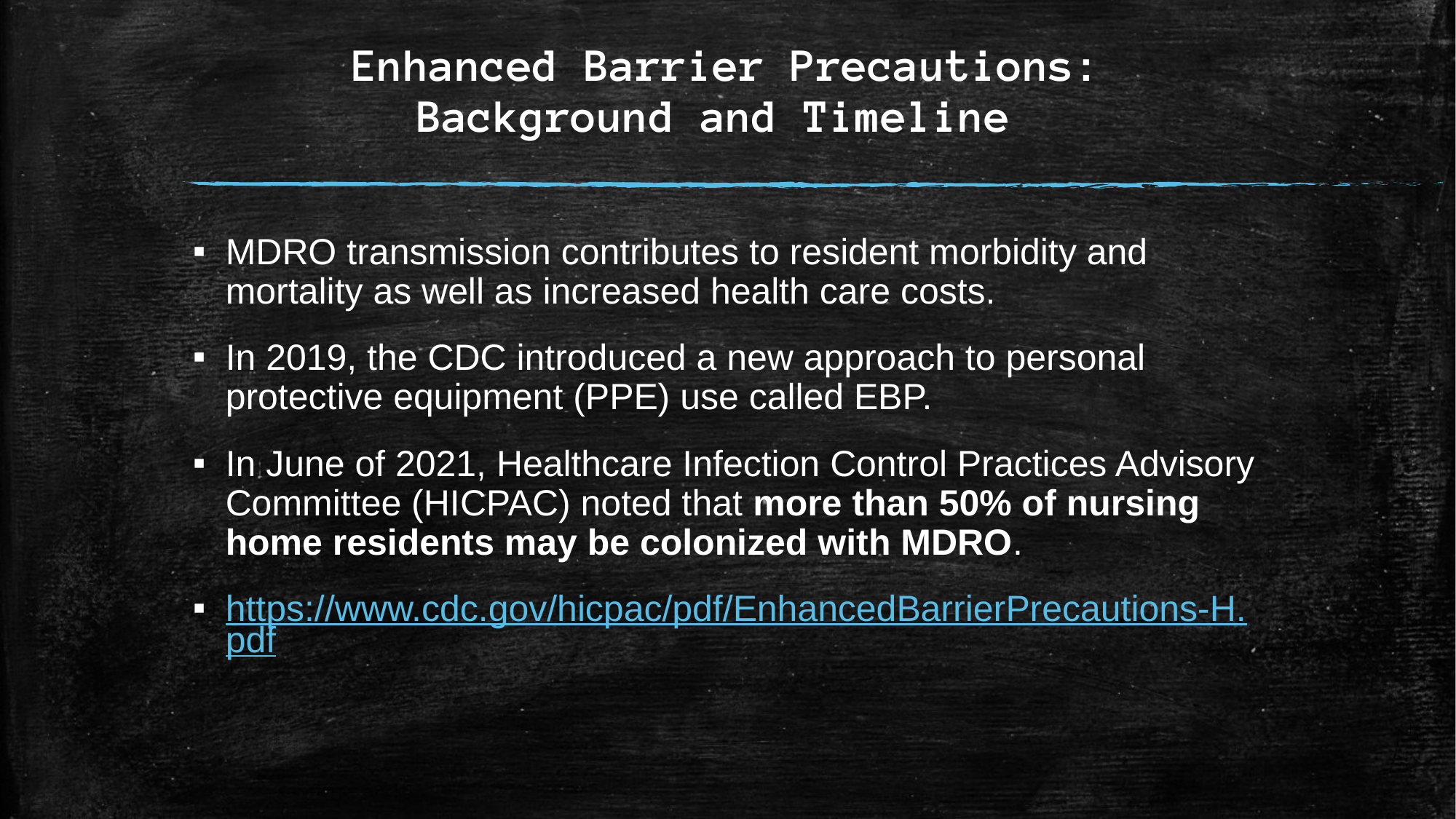

# Enhanced Barrier Precautions: Background and Timeline
MDRO transmission contributes to resident morbidity and mortality as well as increased health care costs.
In 2019, the CDC introduced a new approach to personal protective equipment (PPE) use called EBP.
In June of 2021, Healthcare Infection Control Practices Advisory Committee (HICPAC) noted that more than 50% of nursing home residents may be colonized with MDRO.
https://www.cdc.gov/hicpac/pdf/EnhancedBarrierPrecautions-H.pdf